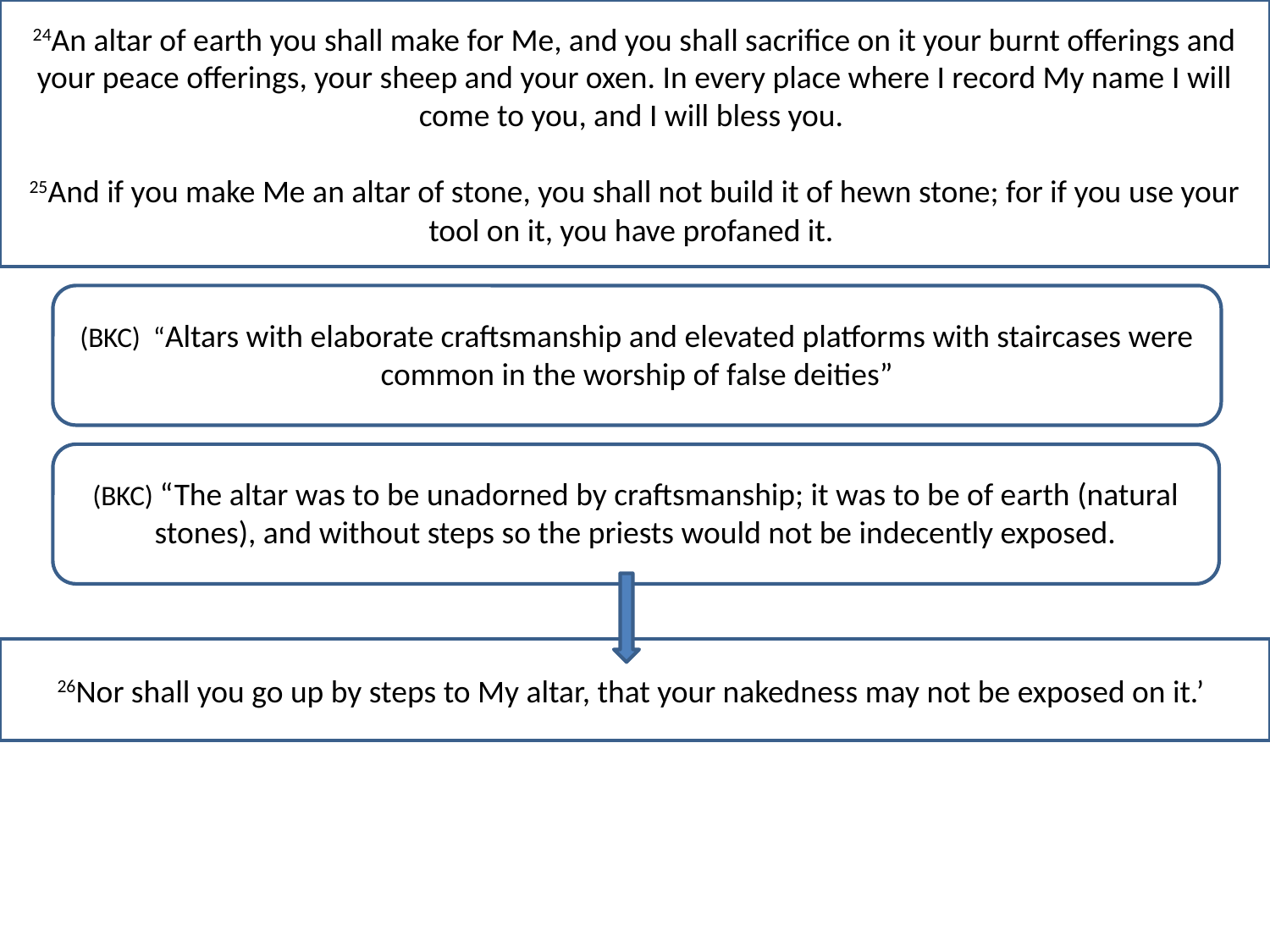

24An altar of earth you shall make for Me, and you shall sacrifice on it your burnt offerings and your peace offerings, your sheep and your oxen. In every place where I record My name I will come to you, and I will bless you.
25And if you make Me an altar of stone, you shall not build it of hewn stone; for if you use your tool on it, you have profaned it.

(BKC)  “Altars with elaborate craftsmanship and elevated platforms with staircases were common in the worship of false deities”

(BKC) “The altar was to be unadorned by craftsmanship; it was to be of earth (natural stones), and without steps so the priests would not be indecently exposed.

26Nor shall you go up by steps to My altar, that your nakedness may not be exposed on it.’